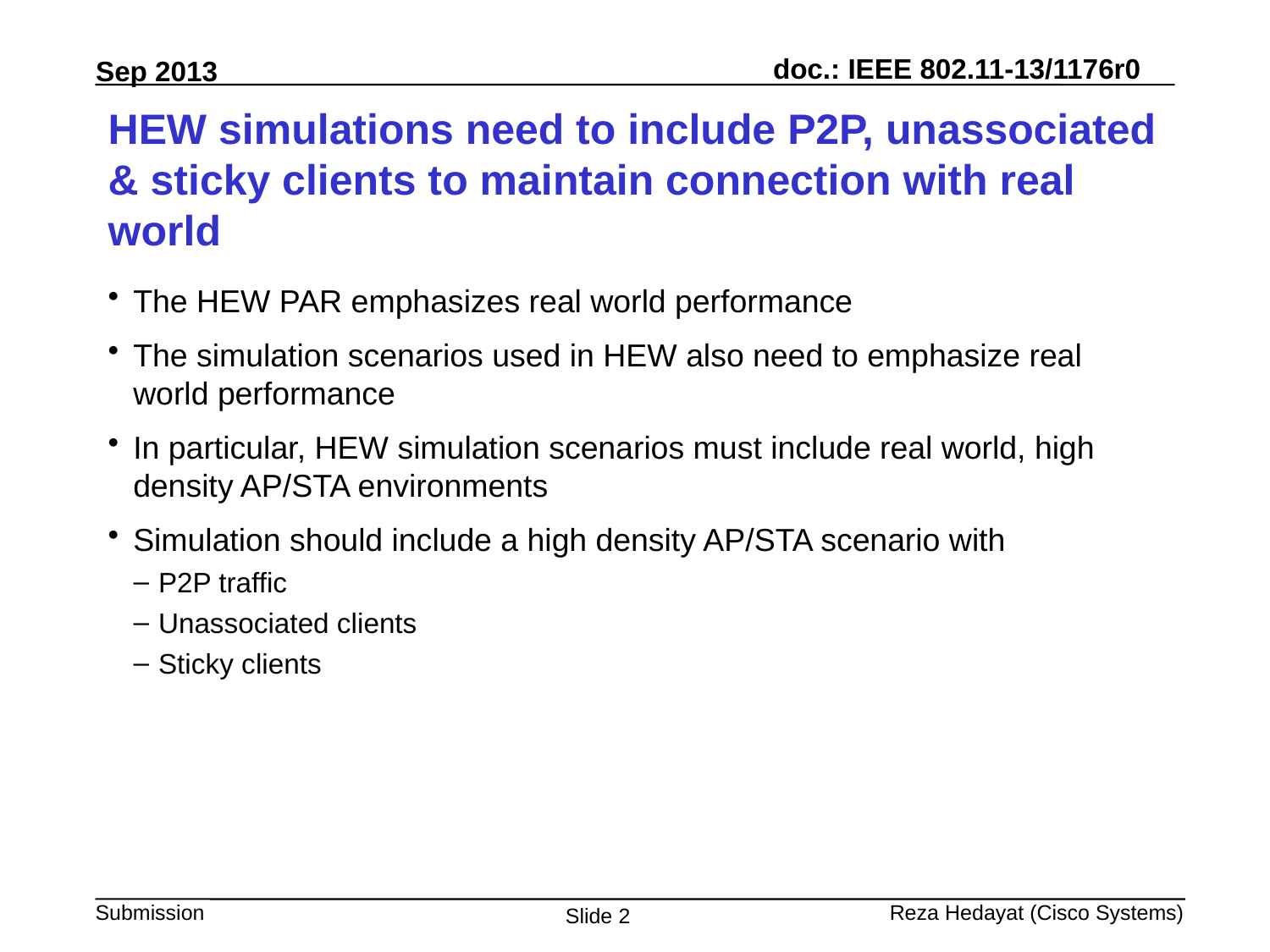

# HEW simulations need to include P2P, unassociated & sticky clients to maintain connection with real world
The HEW PAR emphasizes real world performance
The simulation scenarios used in HEW also need to emphasize real world performance
In particular, HEW simulation scenarios must include real world, high density AP/STA environments
Simulation should include a high density AP/STA scenario with
P2P traffic
Unassociated clients
Sticky clients